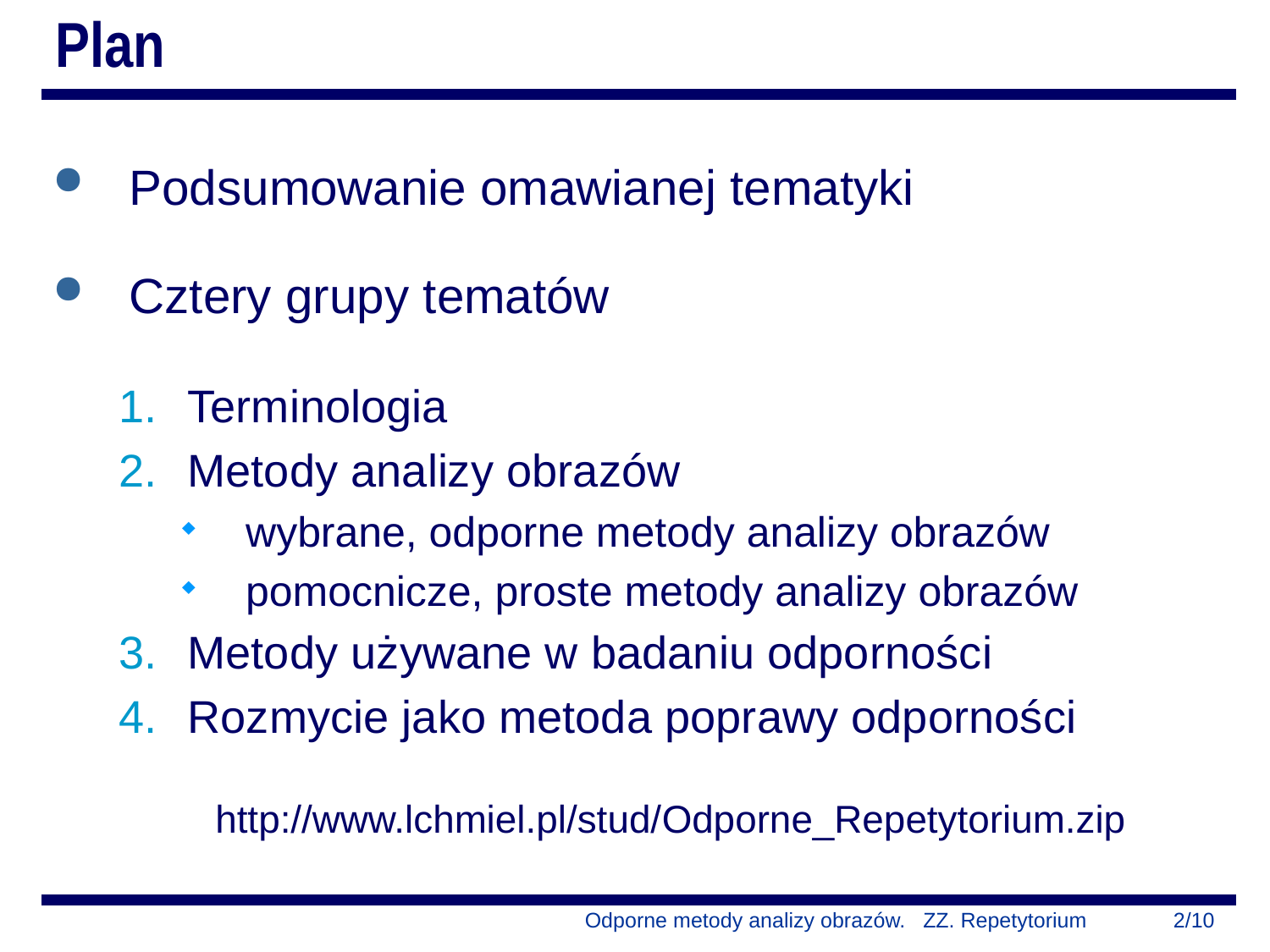

# Plan

Podsumowanie omawianej tematyki

Cztery grupy tematów

Terminologia
Metody analizy obrazów
wybrane, odporne metody analizy obrazów
pomocnicze, proste metody analizy obrazów
Metody używane w badaniu odporności
Rozmycie jako metoda poprawy odporności

http://www.lchmiel.pl/stud/Odporne_Repetytorium.zip
Odporne metody analizy obrazów.   ZZ. Repetytorium
2/10